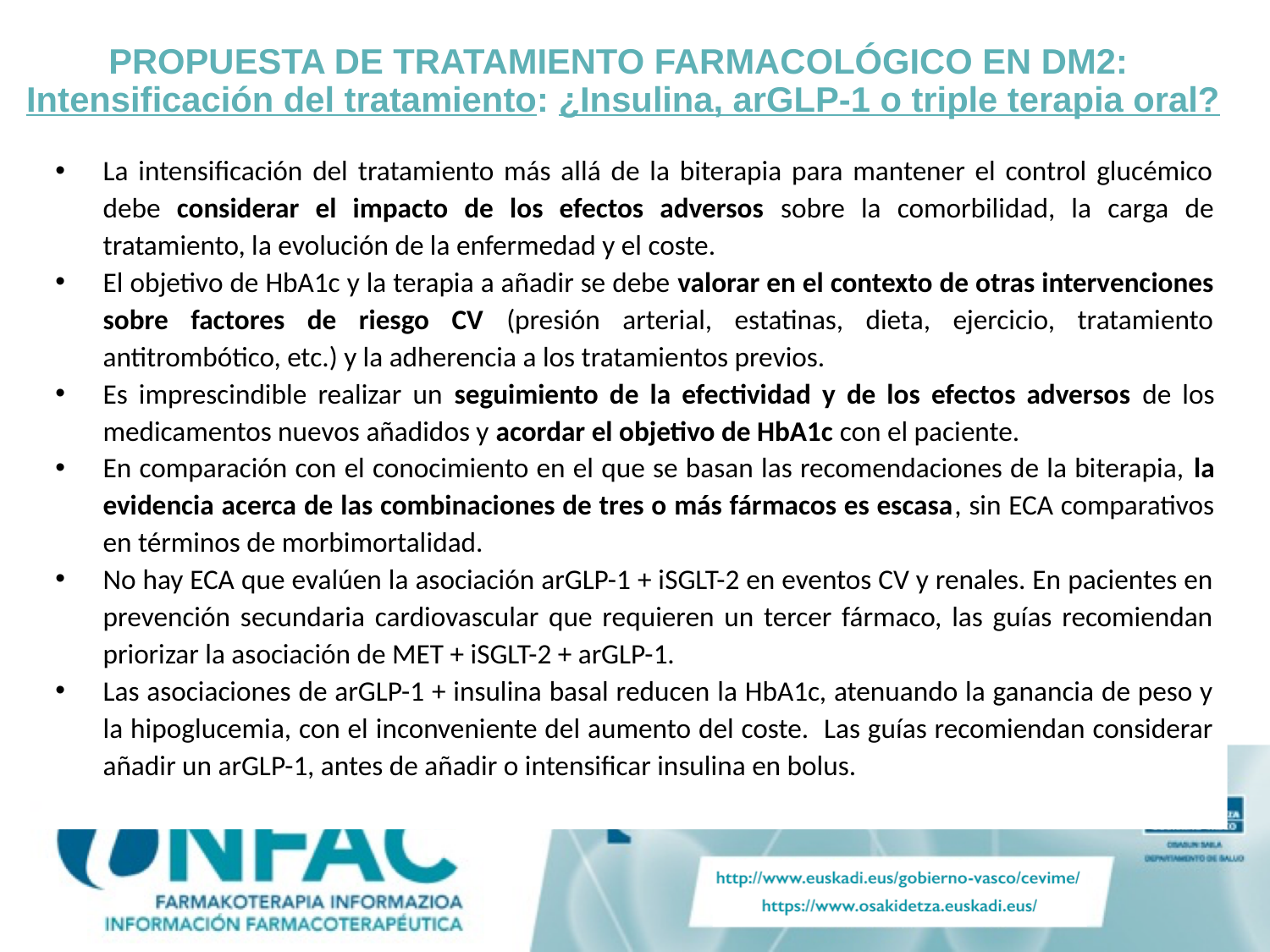

# PROPUESTA DE TRATAMIENTO FARMACOLÓGICO EN DM2: Intensificación del tratamiento: ¿Insulina, arGLP-1 o triple terapia oral?
La intensificación del tratamiento más allá de la biterapia para mantener el control glucémico debe considerar el impacto de los efectos adversos sobre la comorbilidad, la carga de tratamiento, la evolución de la enfermedad y el coste.
El objetivo de HbA1c y la terapia a añadir se debe valorar en el contexto de otras intervenciones sobre factores de riesgo CV (presión arterial, estatinas, dieta, ejercicio, tratamiento antitrombótico, etc.) y la adherencia a los tratamientos previos.
Es imprescindible realizar un seguimiento de la efectividad y de los efectos adversos de los medicamentos nuevos añadidos y acordar el objetivo de HbA1c con el paciente.
En comparación con el conocimiento en el que se basan las recomendaciones de la biterapia, la evidencia acerca de las combinaciones de tres o más fármacos es escasa, sin ECA comparativos en términos de morbimortalidad.
No hay ECA que evalúen la asociación arGLP-1 + iSGLT-2 en eventos CV y renales. En pacientes en prevención secundaria cardiovascular que requieren un tercer fármaco, las guías recomiendan priorizar la asociación de MET + iSGLT-2 + arGLP-1.
Las asociaciones de arGLP-1 + insulina basal reducen la HbA1c, atenuando la ganancia de peso y la hipoglucemia, con el inconveniente del aumento del coste.  Las guías recomiendan considerar añadir un arGLP-1, antes de añadir o intensificar insulina en bolus.